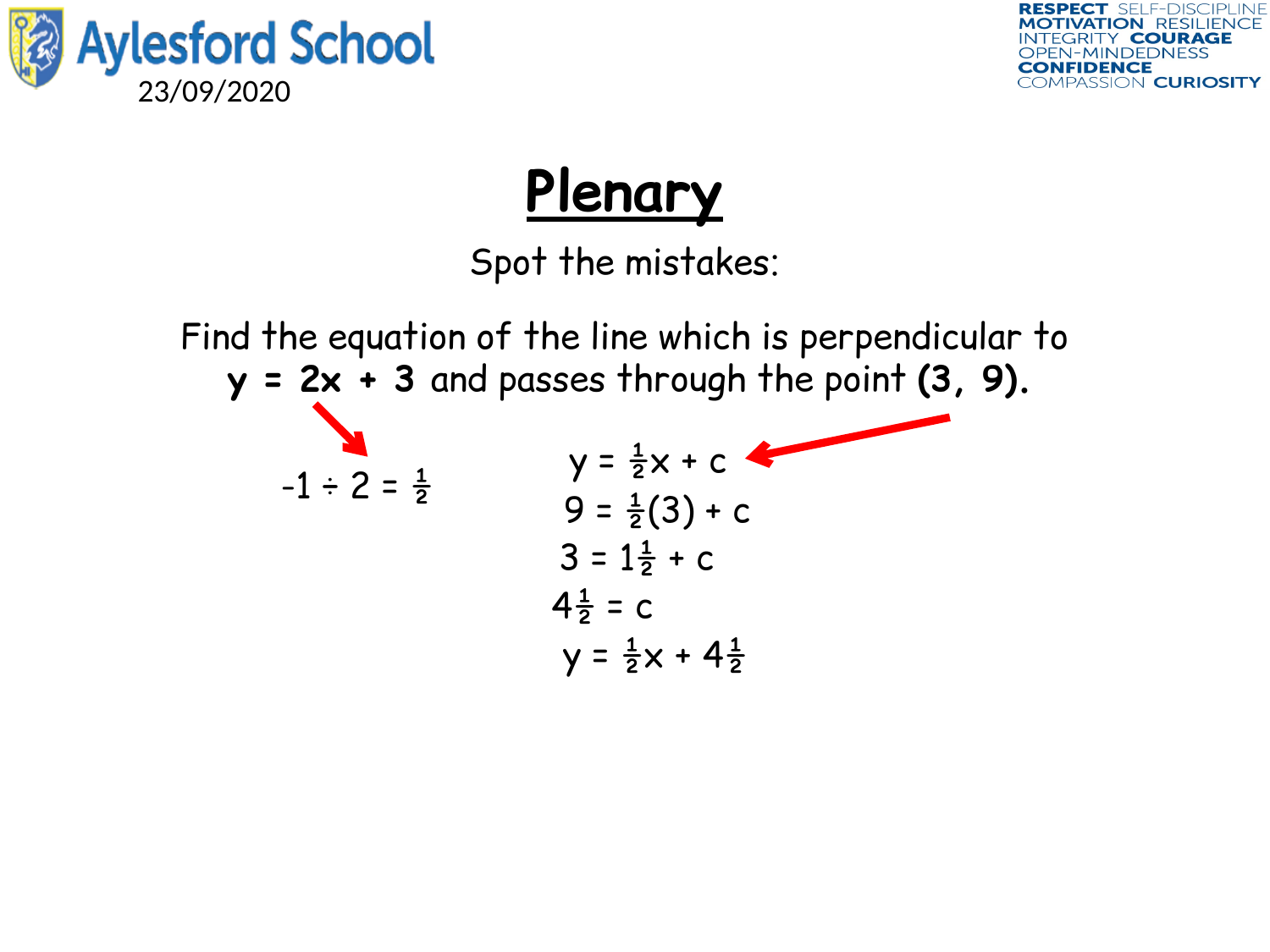

Plenary
Spot the mistakes:
Find the equation of the line which is perpendicular to
y = 2x + 3 and passes through the point (3, 9).
y = ½x + c
-1 ÷ 2 = ½
9 = ½(3) + c
3 = 1½ + c
4½ = c
y = ½x + 4½